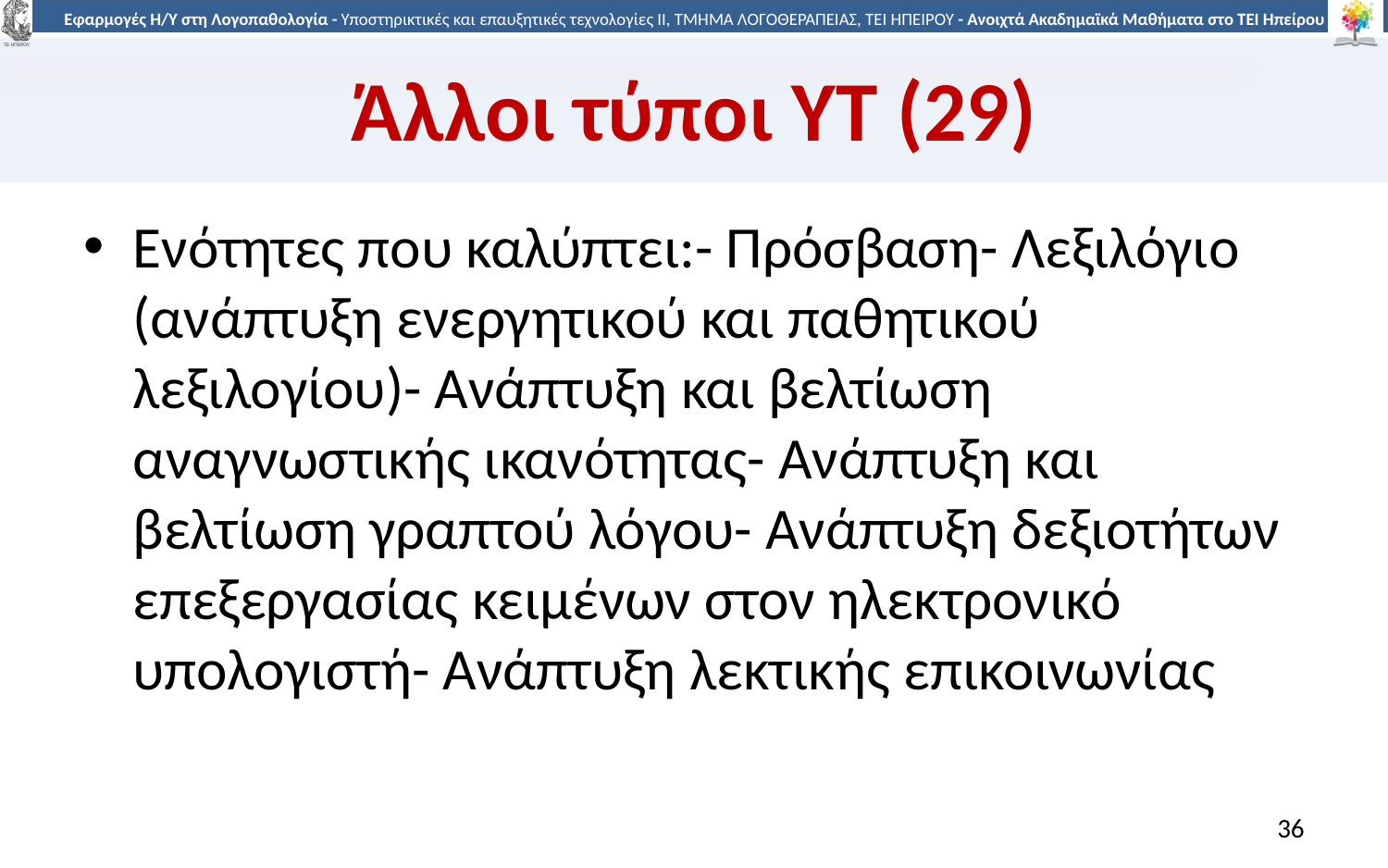

# Άλλοι τύποι ΥΤ (29)
Ενότητες που καλύπτει: - Πρόσβαση - Λεξιλόγιο (ανάπτυξη ενεργητικού και παθητικού λεξιλογίου) - Ανάπτυξη και βελτίωση αναγνωστικής ικανότητας - Ανάπτυξη και βελτίωση γραπτού λόγου - Ανάπτυξη δεξιοτήτων επεξεργασίας κειμένων στον ηλεκτρονικό υπολογιστή - Ανάπτυξη λεκτικής επικοινωνίας

36